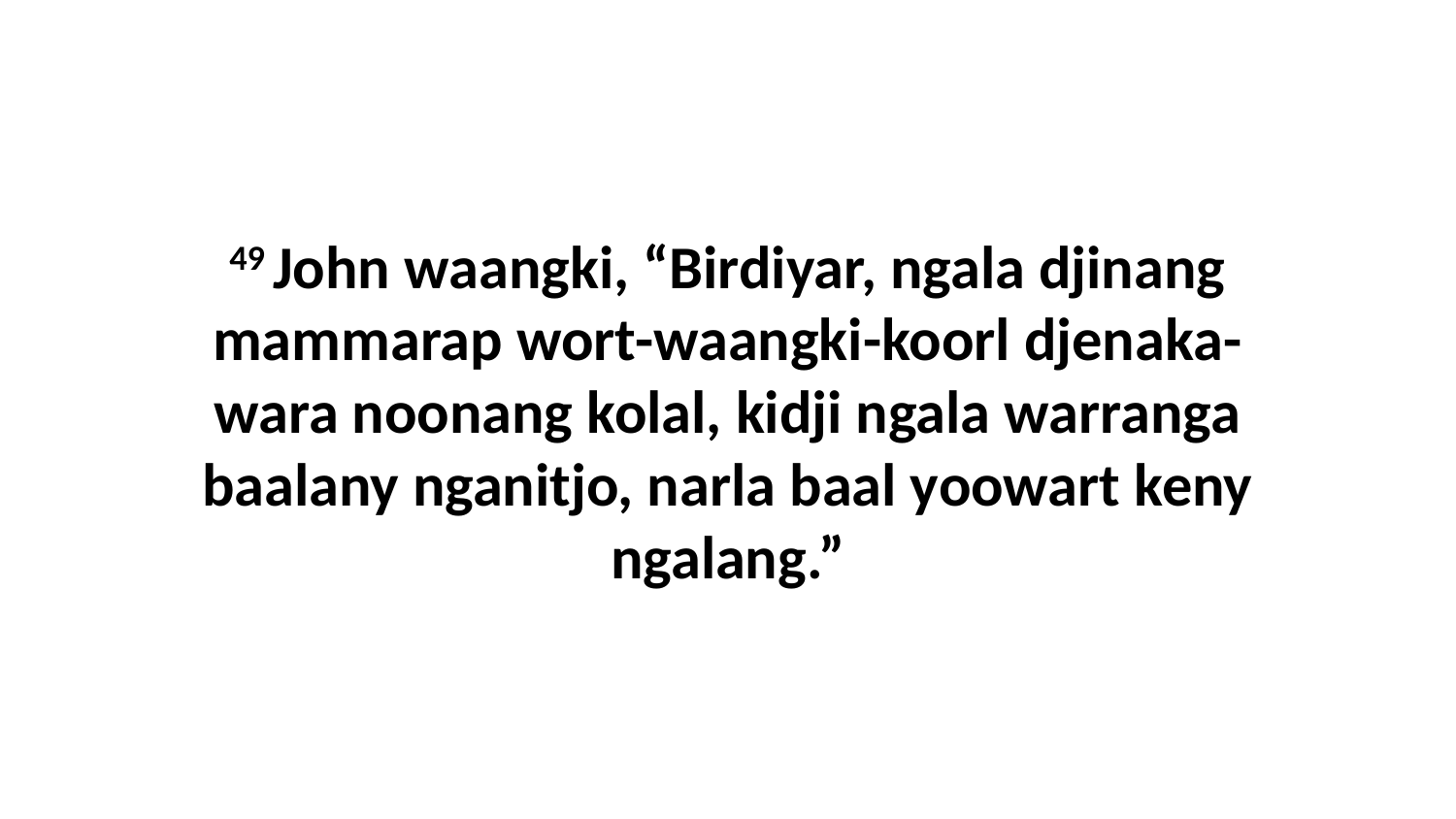

49 John waangki, “Birdiyar, ngala djinang mammarap wort-waangki-koorl djenaka-wara noonang kolal, kidji ngala warranga baalany nganitjo, narla baal yoowart keny ngalang.”